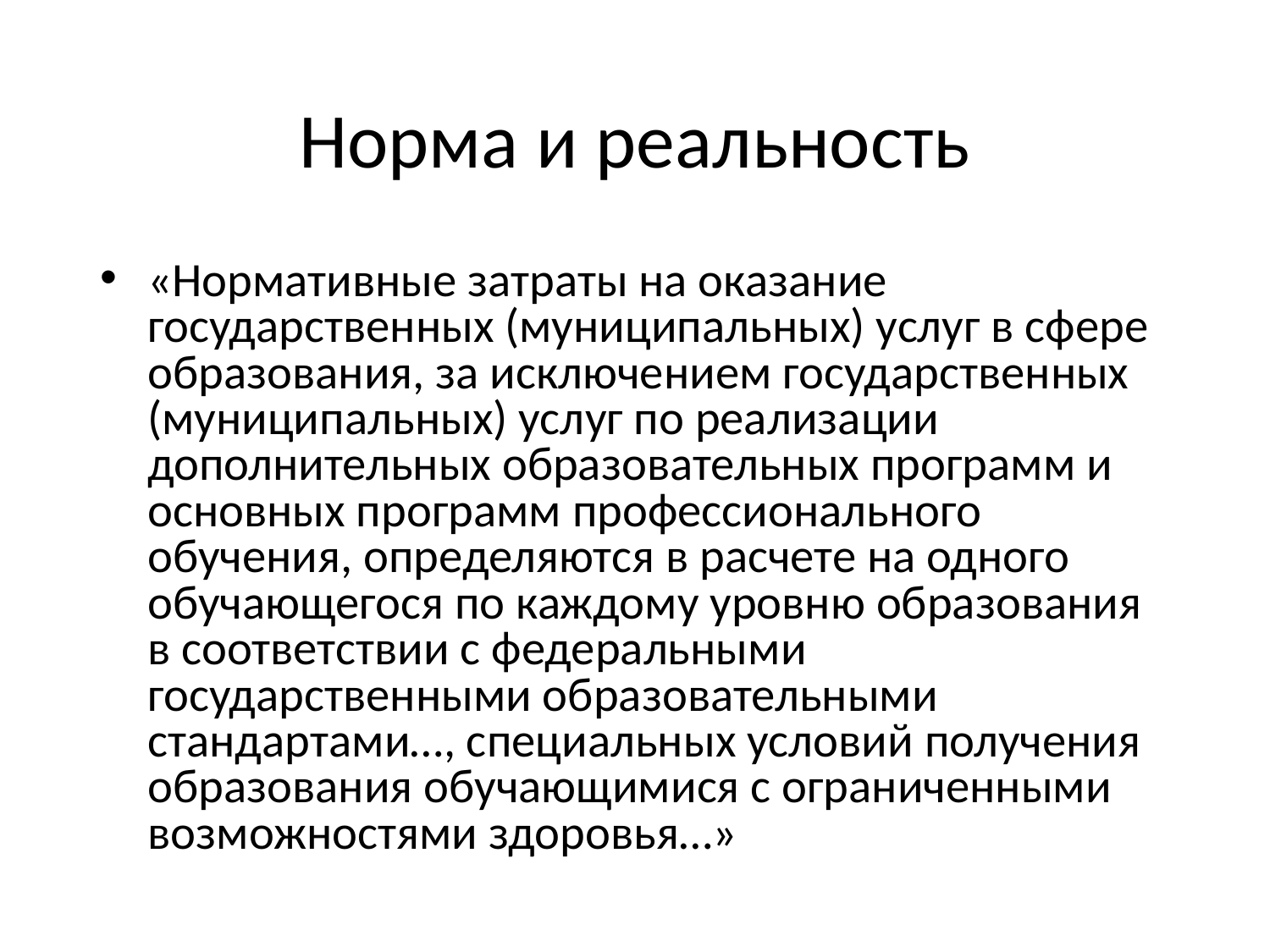

# Норма и реальность
«Нормативные затраты на оказание государственных (муниципальных) услуг в сфере образования, за исключением государственных (муниципальных) услуг по реализации дополнительных образовательных программ и основных программ профессионального обучения, определяются в расчете на одного обучающегося по каждому уровню образования в соответствии с федеральными государственными образовательными стандартами…, специальных условий получения образования обучающимися с ограниченными возможностями здоровья…»